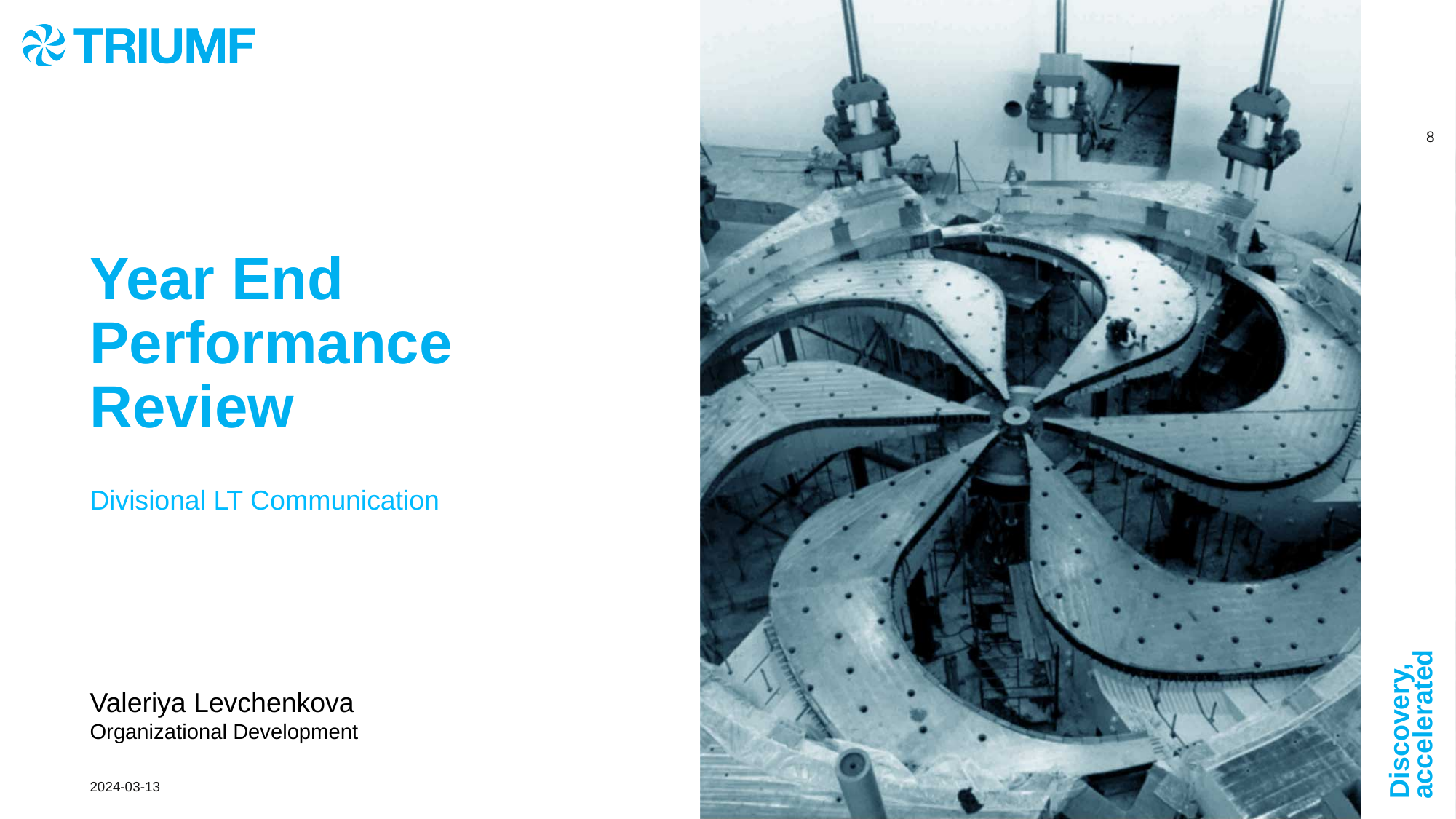

# Year End Performance Review
Divisional LT Communication
Valeriya Levchenkova
Organizational Development